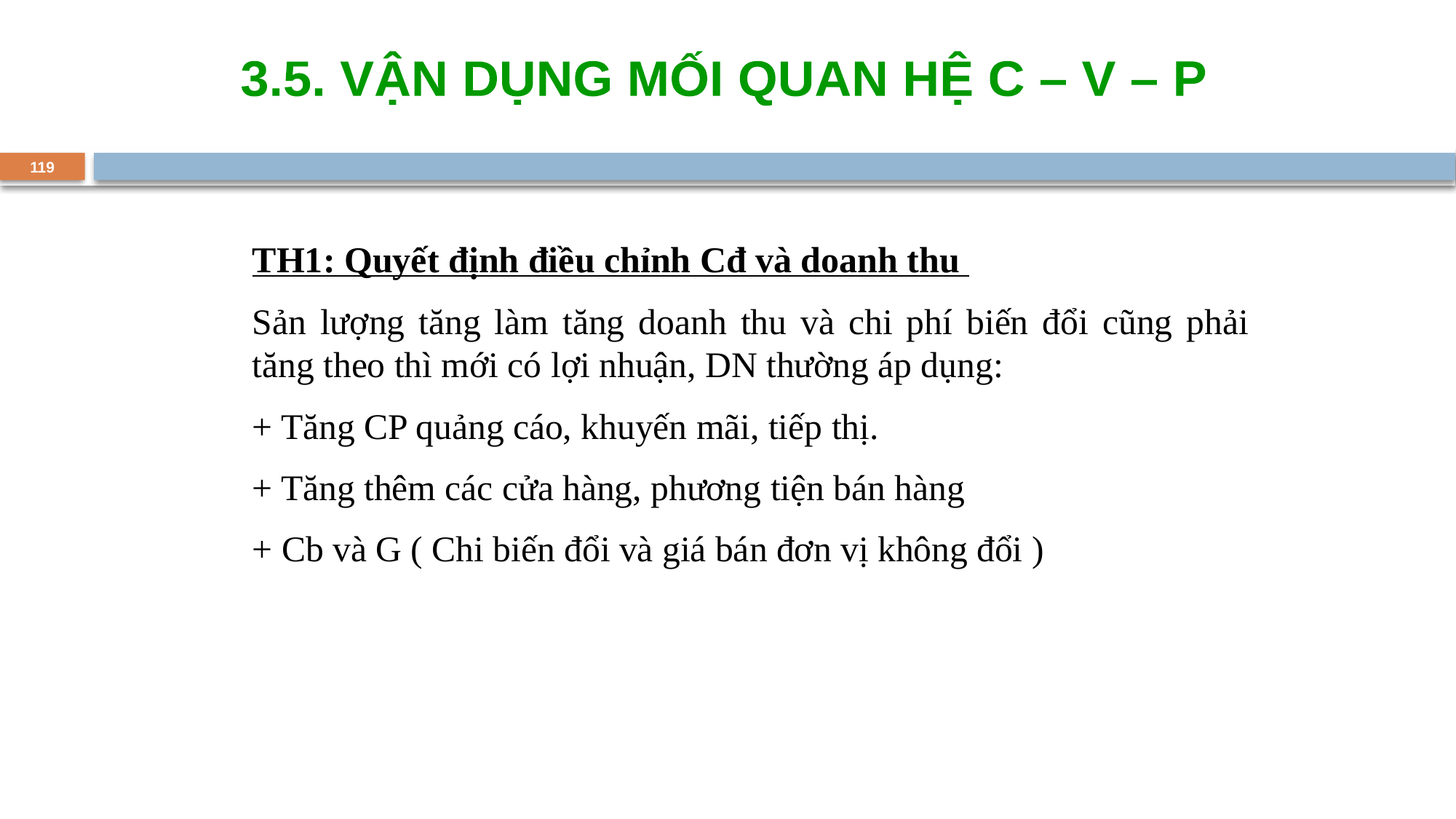

3.5. VẬN DỤNG MỐI QUAN HỆ C – V – P
119
TH1: Quyết định điều chỉnh Cđ và doanh thu
Sản lượng tăng làm tăng doanh thu và chi phí biến đổi cũng phải tăng theo thì mới có lợi nhuận, DN thường áp dụng:
+ Tăng CP quảng cáo, khuyến mãi, tiếp thị.
+ Tăng thêm các cửa hàng, phương tiện bán hàng
+ Cb và G ( Chi biến đổi và giá bán đơn vị không đổi )